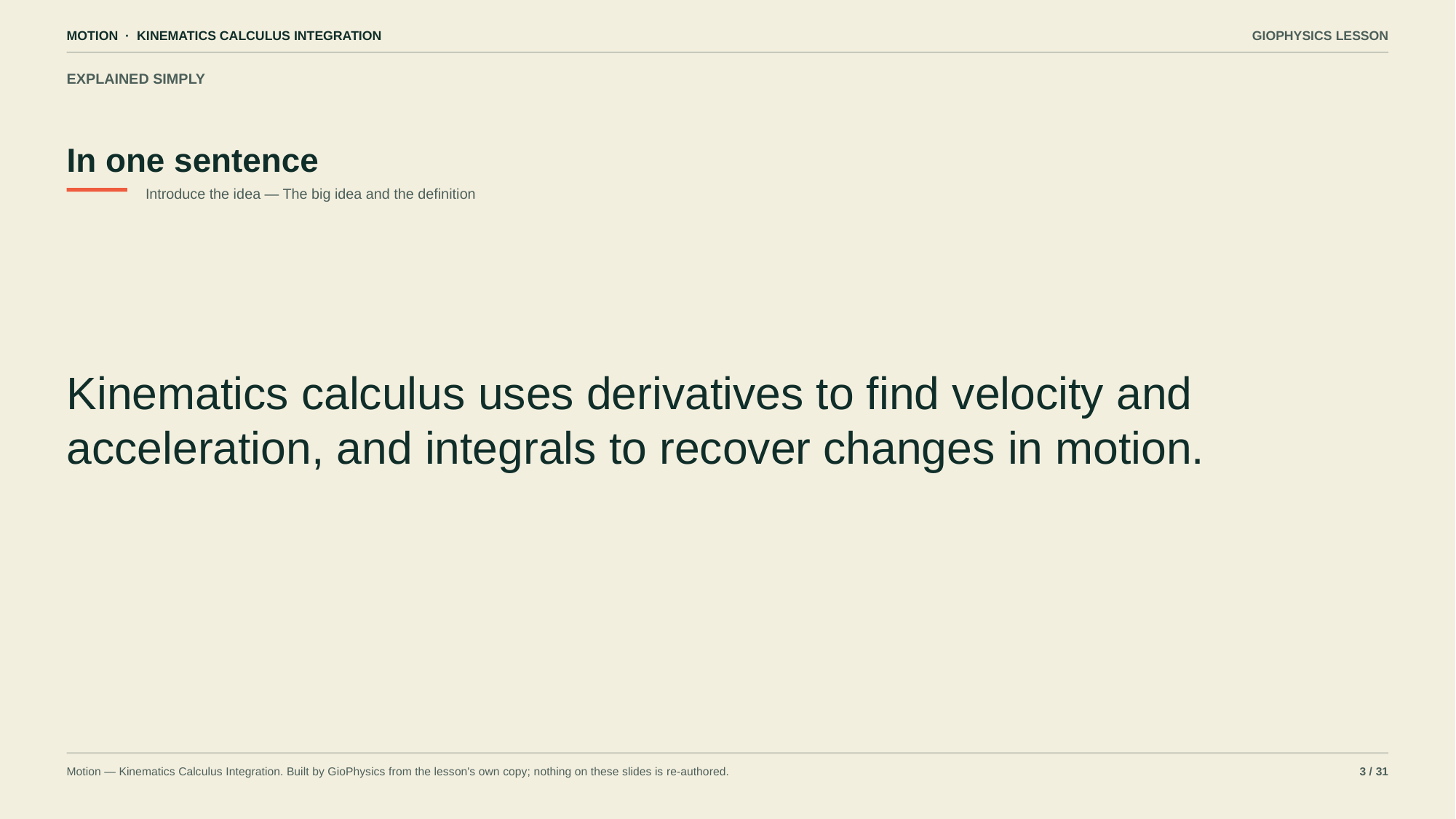

MOTION  ·  KINEMATICS CALCULUS INTEGRATION
GIOPHYSICS LESSON

EXPLAINED SIMPLY
In one sentence
Introduce the idea — The big idea and the definition

Kinematics calculus uses derivatives to find velocity and acceleration, and integrals to recover changes in motion.

Motion — Kinematics Calculus Integration. Built by GioPhysics from the lesson's own copy; nothing on these slides is re-authored.
3 / 31